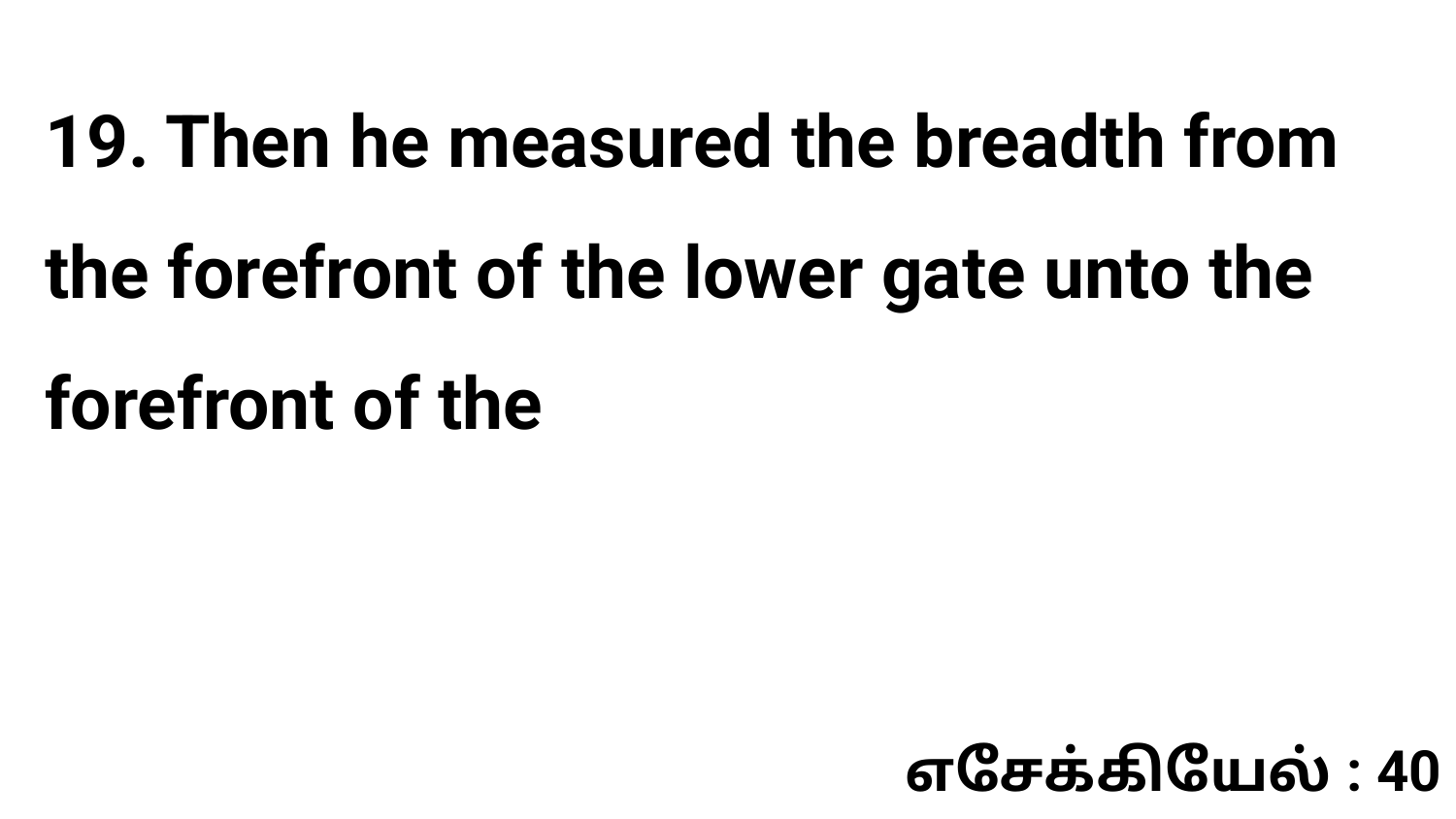

19. Then he measured the breadth from the forefront of the lower gate unto the forefront of the
எசேக்கியேல் : 40